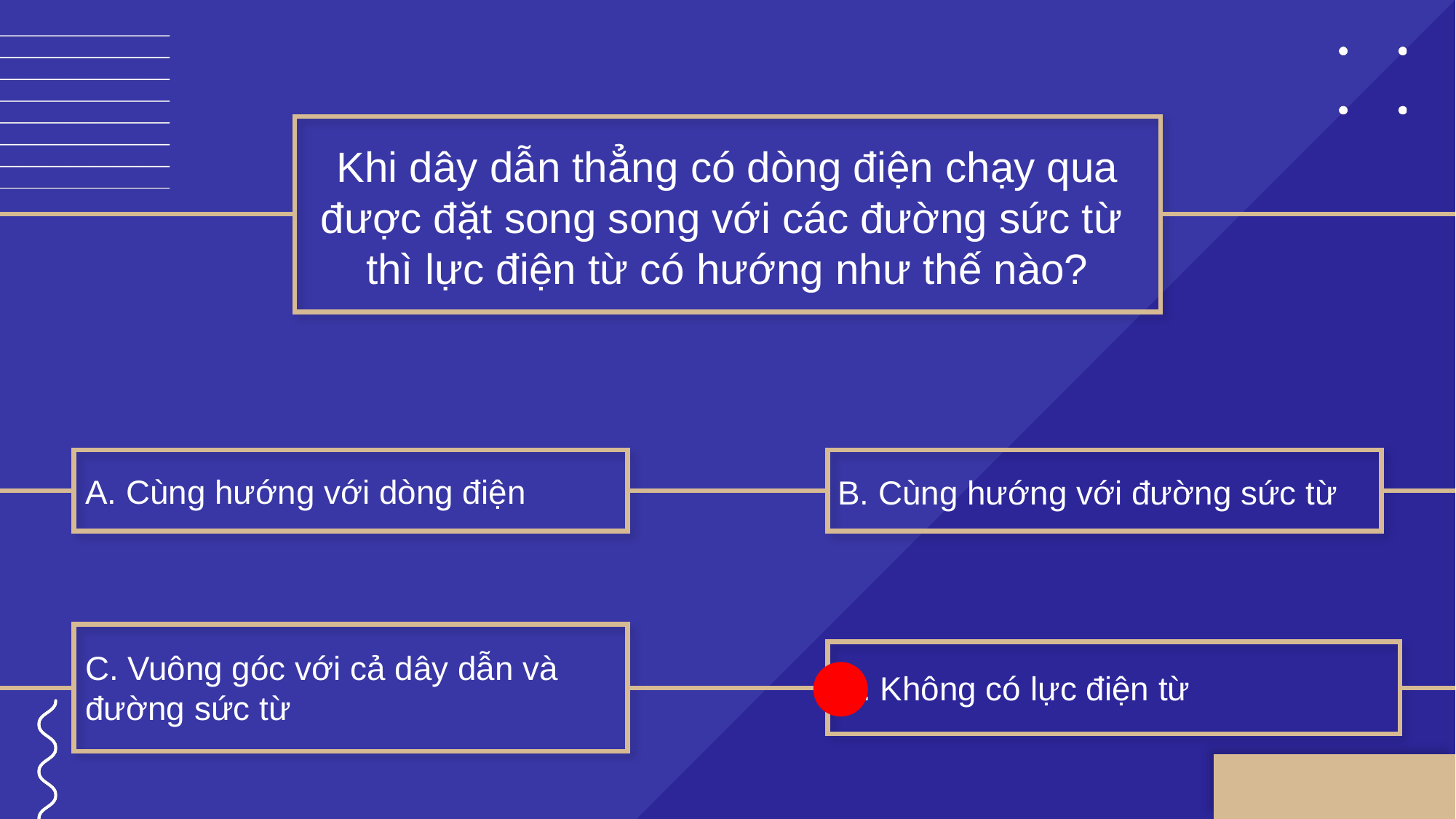

Khi dây dẫn thẳng có dòng điện chạy qua được đặt song song với các đường sức từ
thì lực điện từ có hướng như thế nào?

A. Cùng hướng với dòng điện
B. Cùng hướng với đường sức từ

C. Vuông góc với cả dây dẫn và
đường sức từ

D. Không có lực điện từ